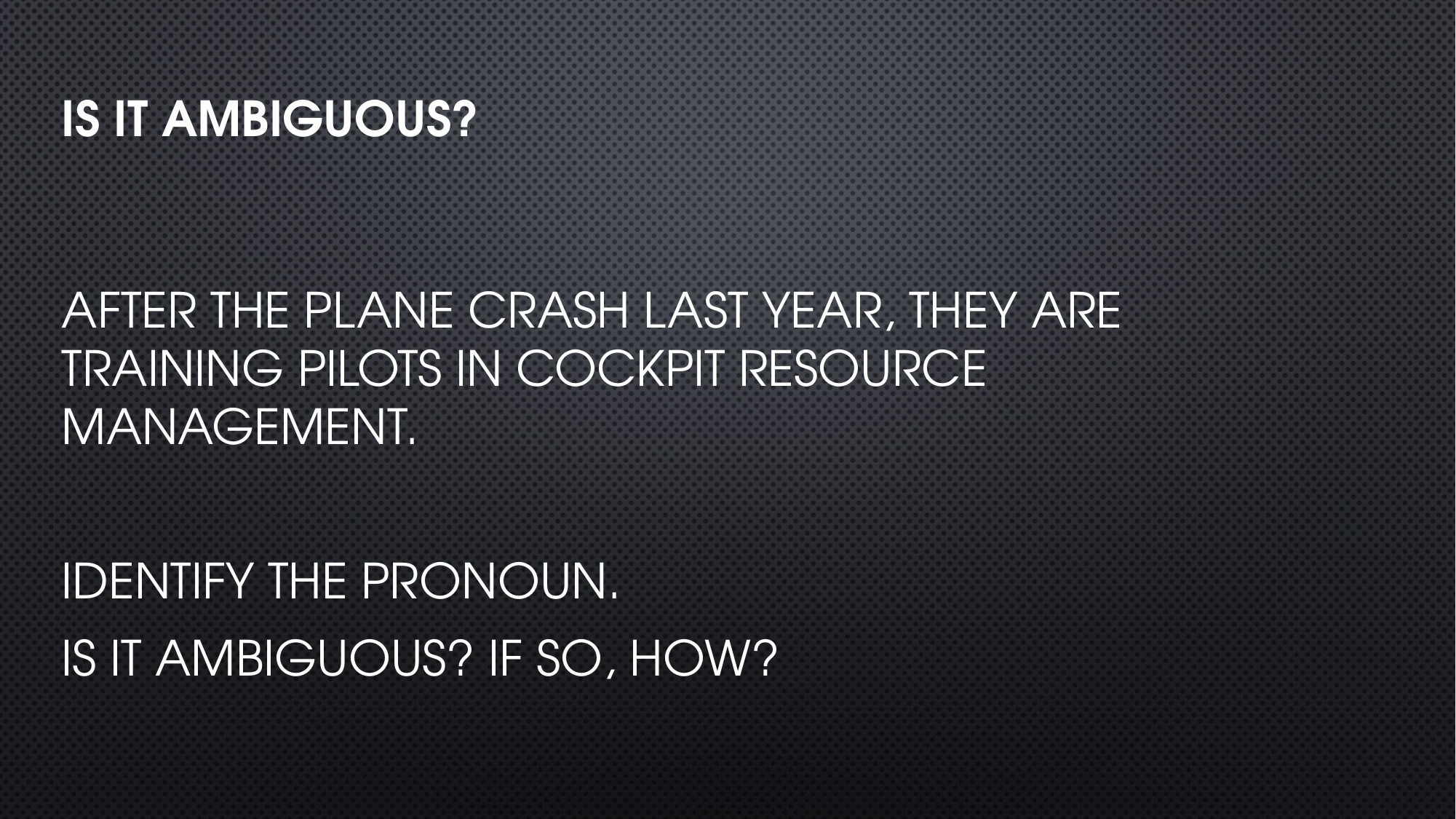

# Is it ambiguous?
After the plane crash last year, they are training pilots in cockpit resource management.

Identify the pronoun.
Is it ambiguous? If so, how?